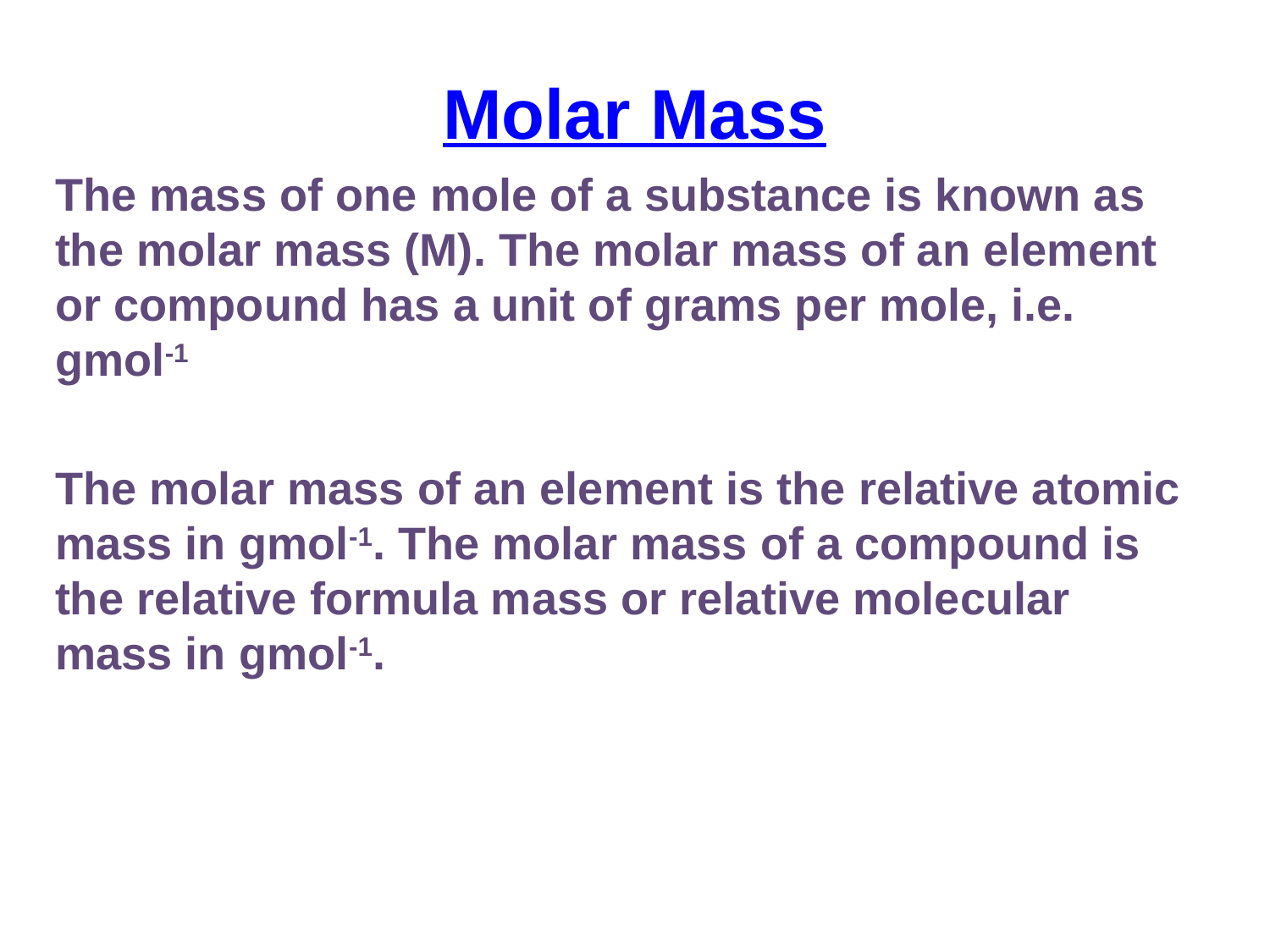

# Molar Mass
The mass of one mole of a substance is known as the molar mass (M). The molar mass of an element or compound has a unit of grams per mole, i.e. gmol-1

The molar mass of an element is the relative atomic mass in gmol-1. The molar mass of a compound is the relative formula mass or relative molecular mass in gmol-1.